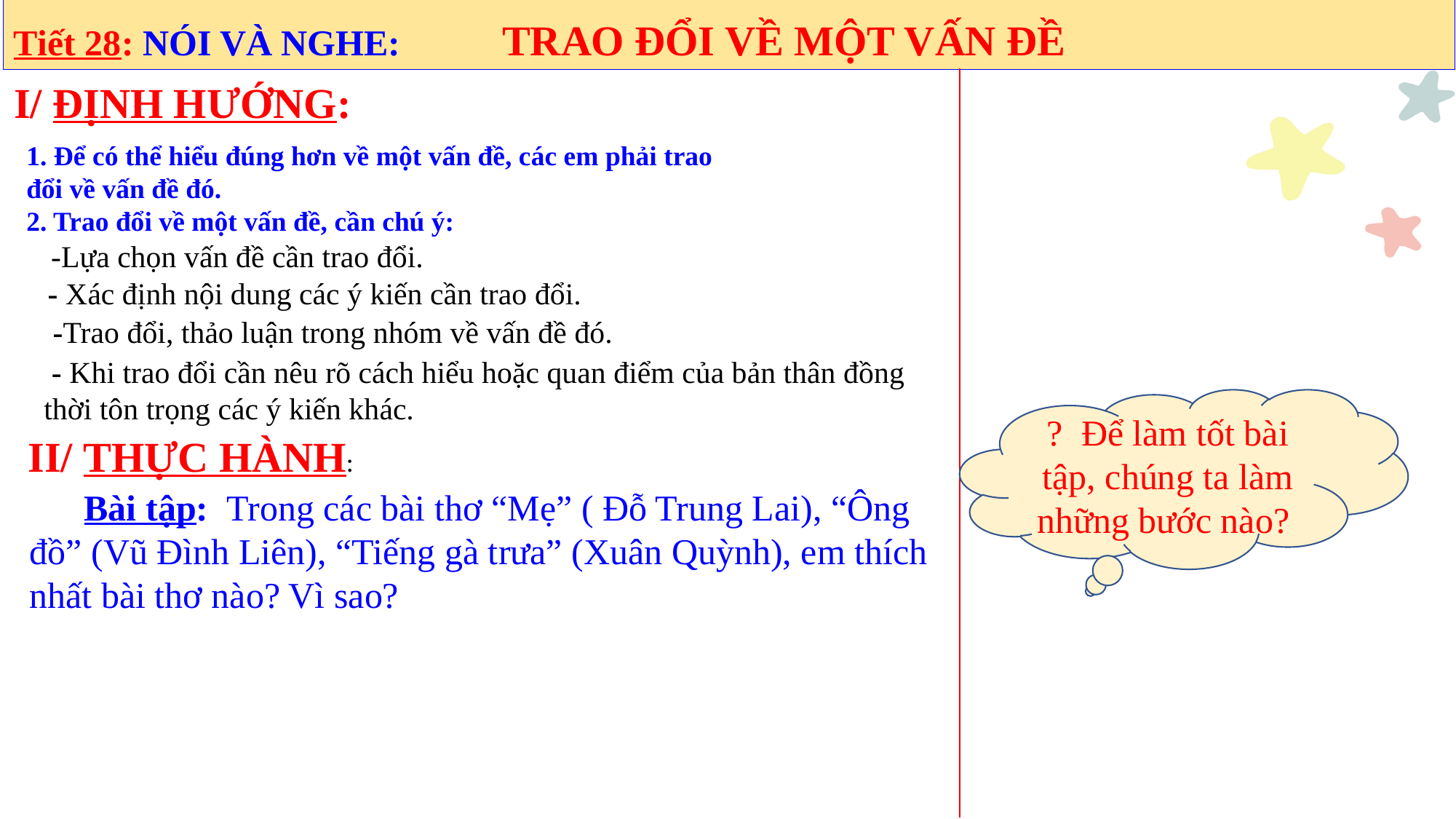

Tiết 28: NÓI VÀ NGHE:           TRAO ĐỔI VỀ MỘT VẤN ĐỀ
I/ ĐỊNH HƯỚNG:

1. Để có thể hiểu đúng hơn về một vấn đề, các em phải trao đổi về vấn đề đó.
2. Trao đổi về một vấn đề, cần chú ý:
-Lựa chọn vấn đề cần trao đổi.
- Xác định nội dung các ý kiến cần trao đổi.
-Trao đổi, thảo luận trong nhóm về vấn đề đó.
 - Khi trao đổi cần nêu rõ cách hiểu hoặc quan điểm của bản thân đồng thời tôn trọng các ý kiến khác.
?  Để làm tốt bài tập, chúng ta làm những bước nào?
II/ THỰC HÀNH:
      Bài tập:  Trong các bài thơ “Mẹ” ( Đỗ Trung Lai), “Ông đồ” (Vũ Đình Liên), “Tiếng gà trưa” (Xuân Quỳnh), em thích nhất bài thơ nào? Vì sao?